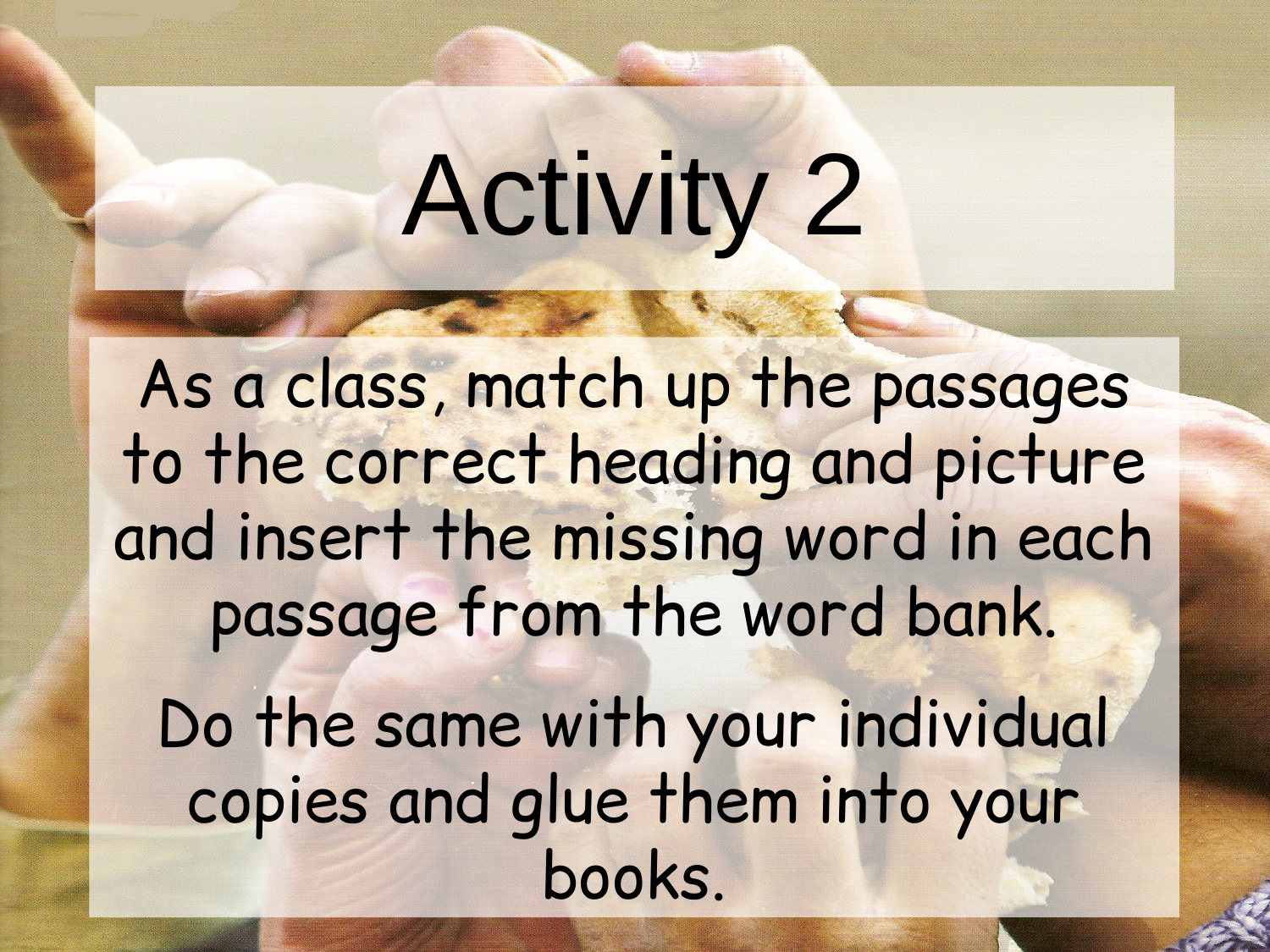

# Activity 2
As a class, match up the passages to the correct heading and picture and insert the missing word in each passage from the word bank.

Do the same with your individual copies and glue them into your books.